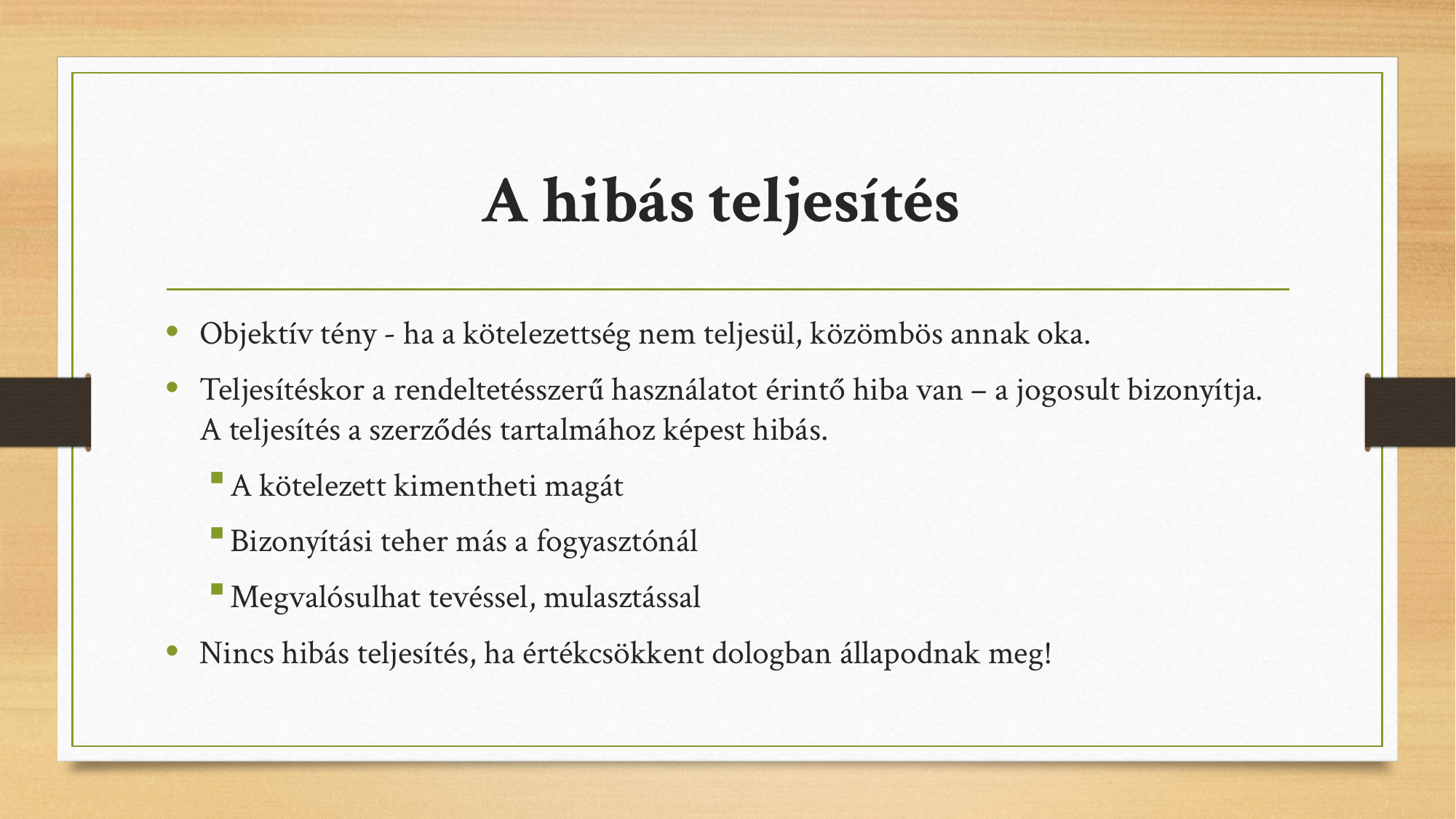

# A hibás teljesítés
Objektív tény - ha a kötelezettség nem teljesül, közömbös annak oka.
Teljesítéskor a rendeltetésszerű használatot érintő hiba van – a jogosult bizonyítja. A teljesítés a szerződés tartalmához képest hibás.
A kötelezett kimentheti magát
Bizonyítási teher más a fogyasztónál
Megvalósulhat tevéssel, mulasztással
Nincs hibás teljesítés, ha értékcsökkent dologban állapodnak meg!